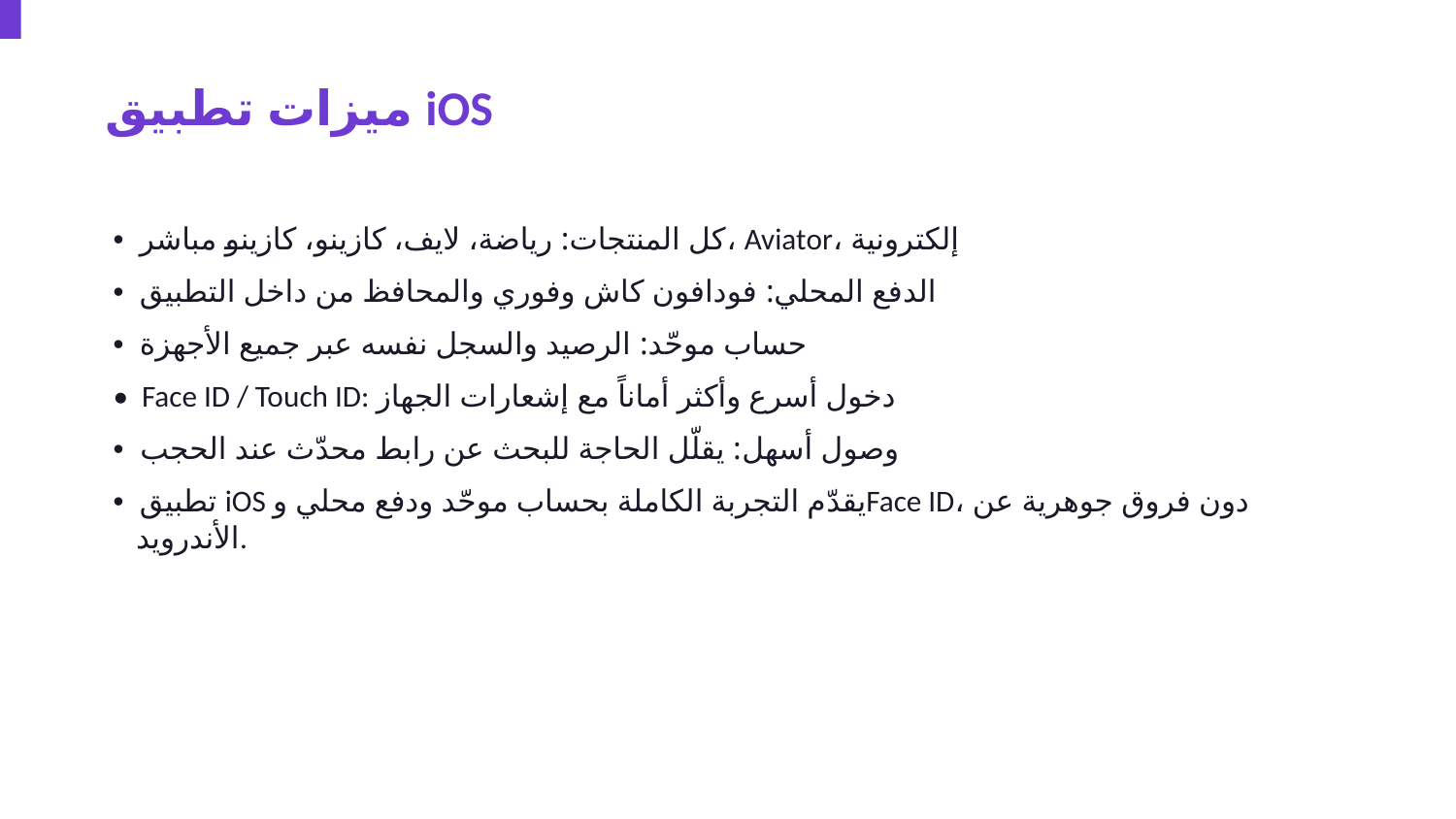

ميزات تطبيق iOS
•  كل المنتجات: رياضة، لايف، كازينو، كازينو مباشر، Aviator، إلكترونية
•  الدفع المحلي: فودافون كاش وفوري والمحافظ من داخل التطبيق
•  حساب موحّد: الرصيد والسجل نفسه عبر جميع الأجهزة
•  Face ID / Touch ID: دخول أسرع وأكثر أماناً مع إشعارات الجهاز
•  وصول أسهل: يقلّل الحاجة للبحث عن رابط محدّث عند الحجب
•  تطبيق iOS يقدّم التجربة الكاملة بحساب موحّد ودفع محلي وFace ID، دون فروق جوهرية عن الأندرويد.